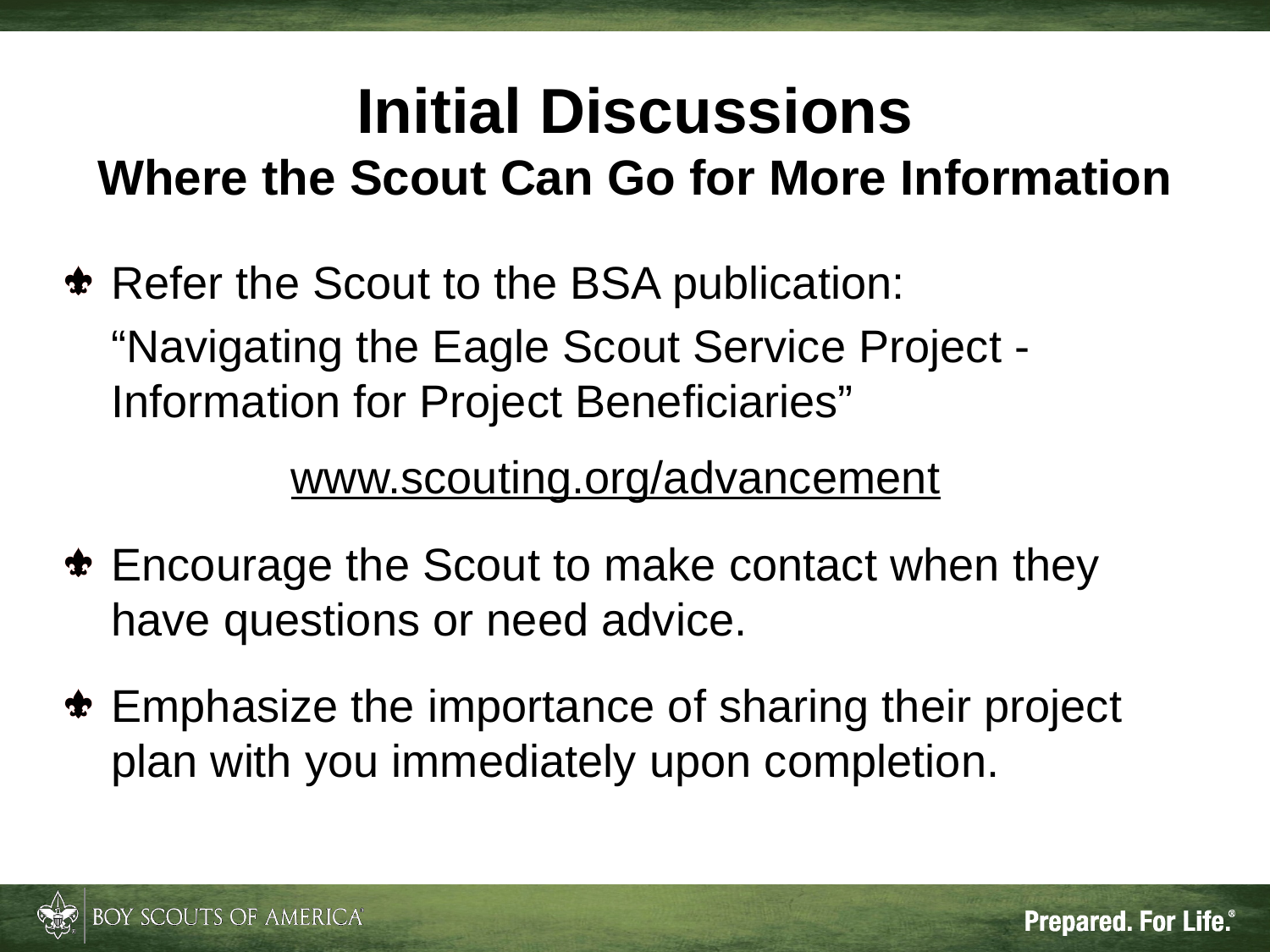

# Initial Discussions Where the Scout Can Go for More Information
Refer the Scout to the BSA publication:
	“Navigating the Eagle Scout Service Project -   Information for Project Beneficiaries”
www.scouting.org/advancement
Encourage the Scout to make contact when they have questions or need advice.
Emphasize the importance of sharing their project plan with you immediately upon completion.